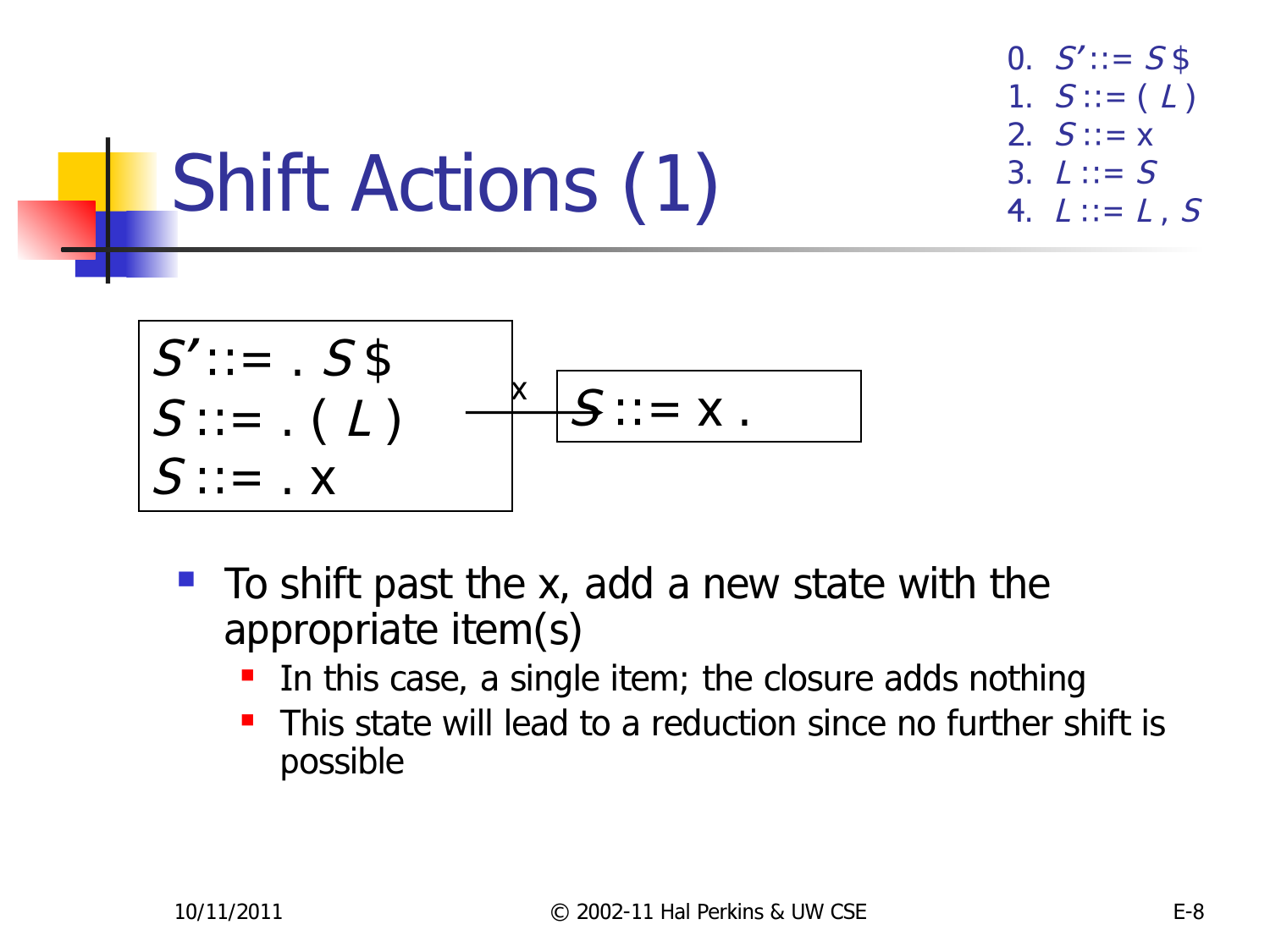

# Shift Actions (1)
0.  S’ ::= S $
1.  S ::= ( L )
2.  S ::= x
3.  L ::= S
4.  L ::= L , S

To shift past the x, add a new state with the appropriate item(s)
In this case, a single item; the closure adds nothing
This state will lead to a reduction since no further shift is possible
S’ ::= . S $
S ::= . ( L )
S ::= . x
x
S ::= x .

10/11/2011
© 2002-11 Hal Perkins & UW CSE
E-8